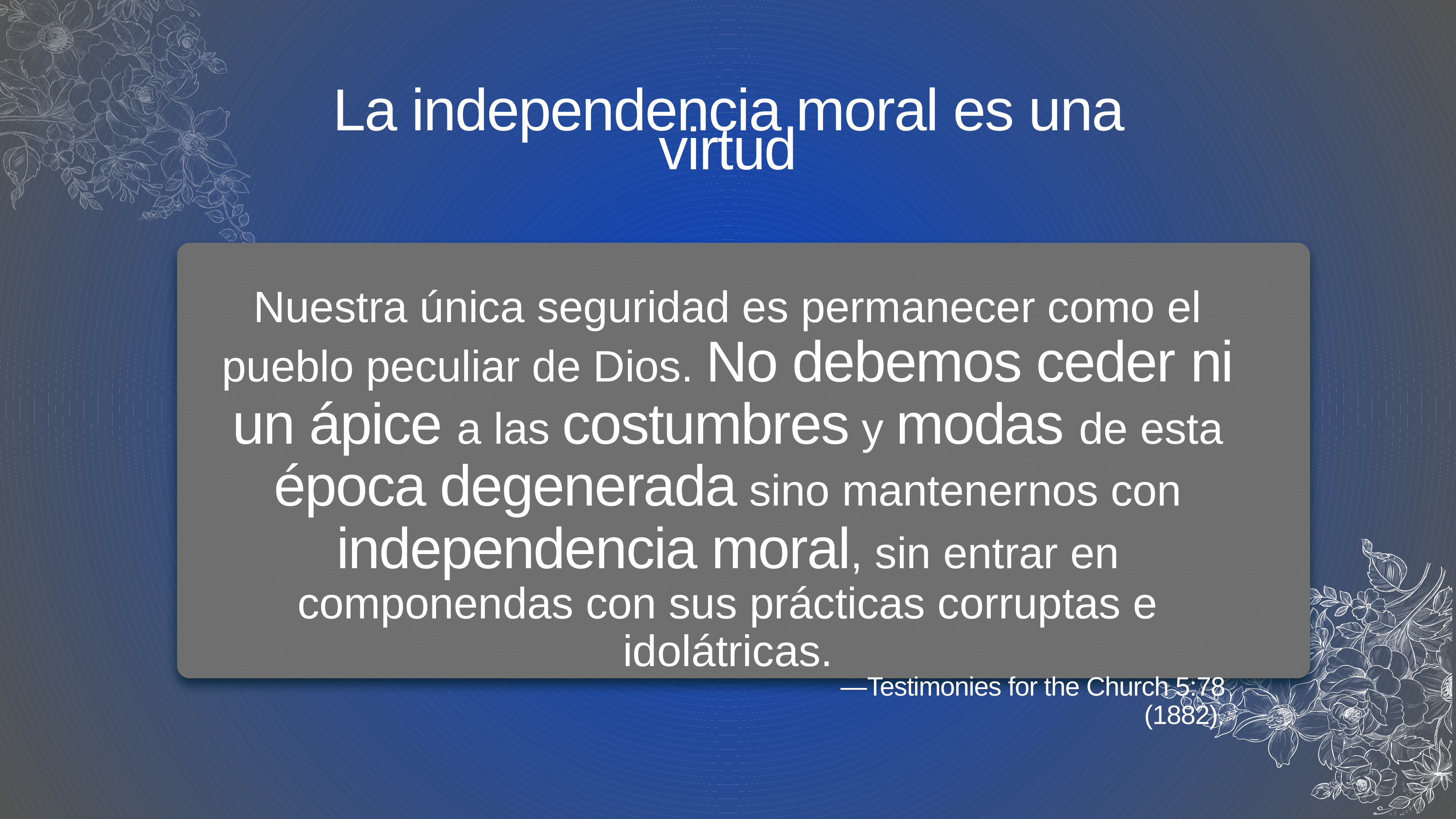

# La independencia moral es una virtud

Nuestra única seguridad es permanecer como el pueblo peculiar de Dios. No debemos ceder ni un ápice a las costumbres y modas de esta época degenerada sino mantenernos con independencia moral, sin entrar en componendas con sus prácticas corruptas e idolátricas.
—Testimonies for the Church 5:78 (1882).